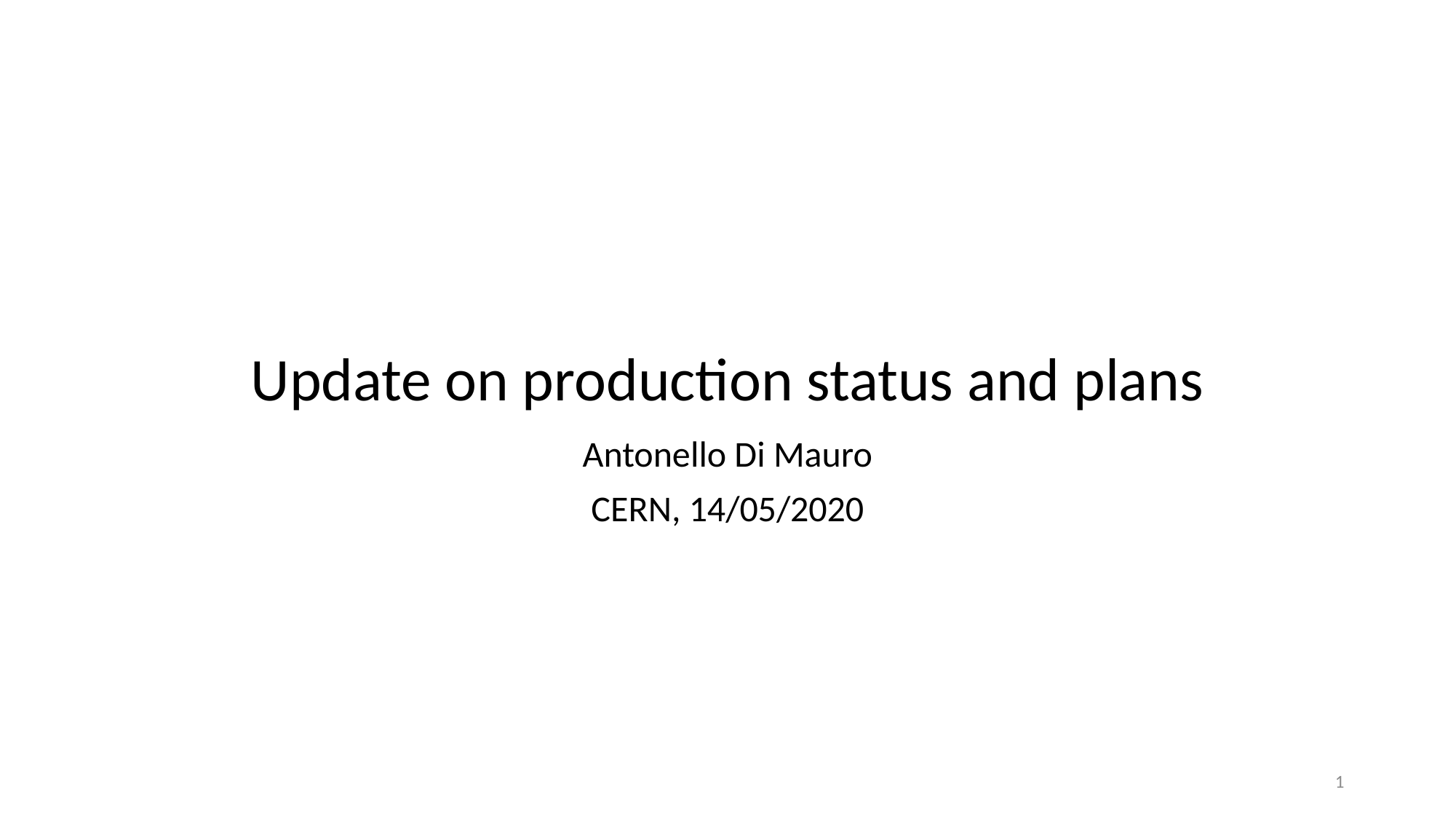

# Update on production status and plans
Antonello Di Mauro
CERN, 14/05/2020
1